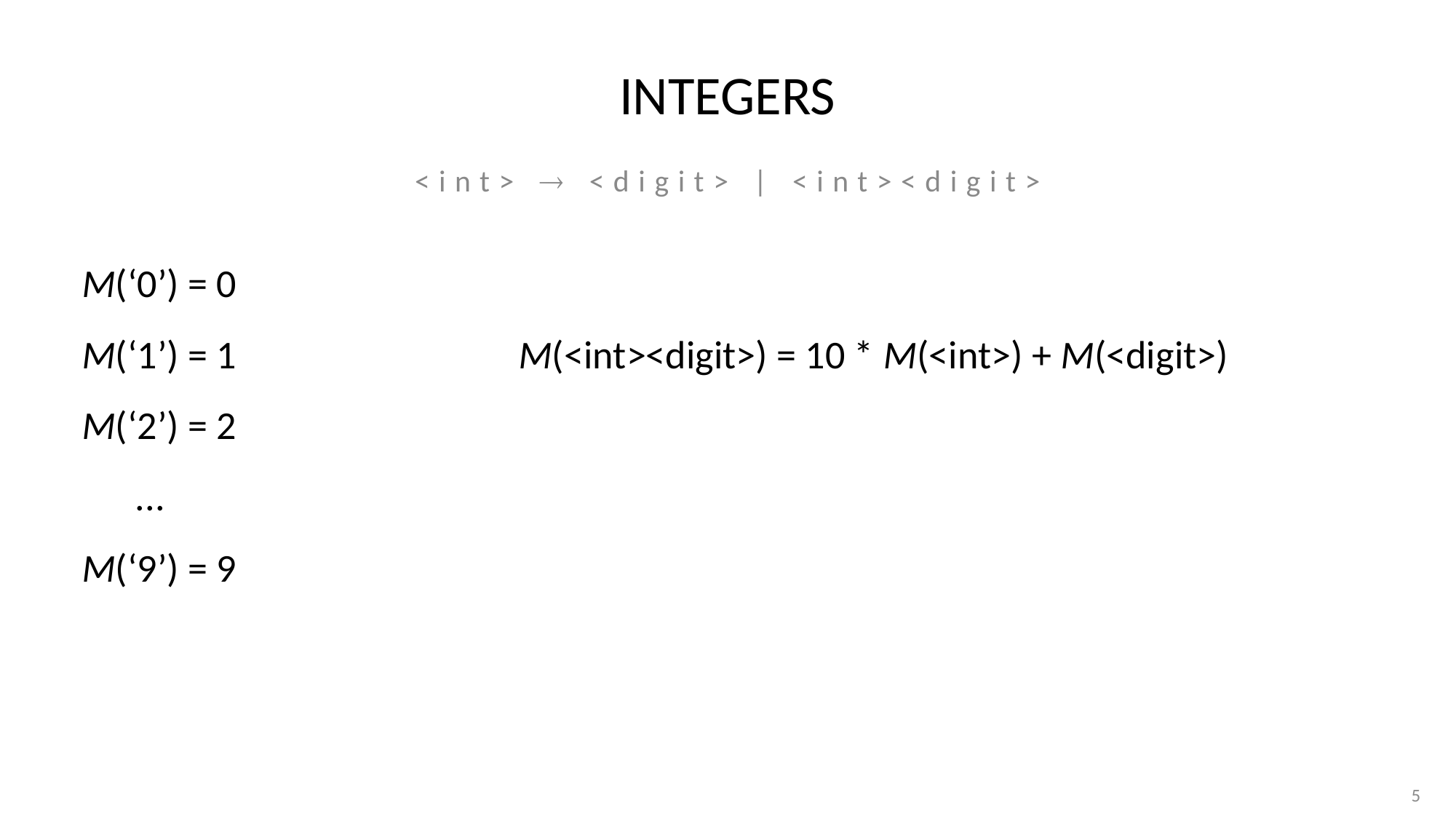

# Integers
<int> → <digit> | <int><digit>
M(‘0’) = 0
M(‘1’) = 1			M(<int><digit>) = 10 * M(<int>) + M(<digit>)
M(‘2’) = 2
      ...
M(‘9’) = 9
5